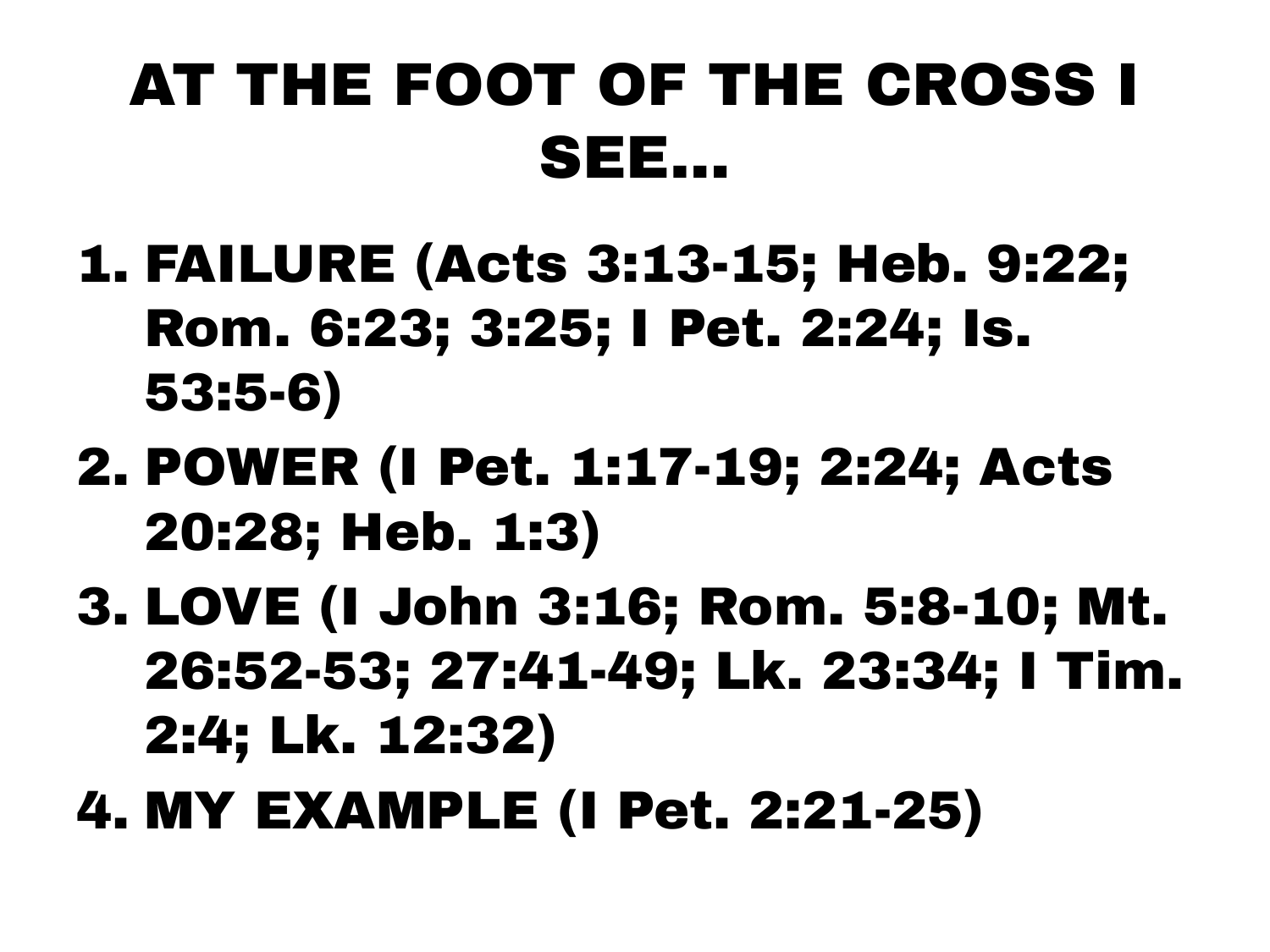

# AT THE FOOT OF THE CROSS I SEE…
FAILURE (Acts 3:13-15; Heb. 9:22; Rom. 6:23; 3:25; I Pet. 2:24; Is. 53:5-6)
POWER (I Pet. 1:17-19; 2:24; Acts 20:28; Heb. 1:3)
LOVE (I John 3:16; Rom. 5:8-10; Mt. 26:52-53; 27:41-49; Lk. 23:34; I Tim. 2:4; Lk. 12:32)
MY EXAMPLE (I Pet. 2:21-25)